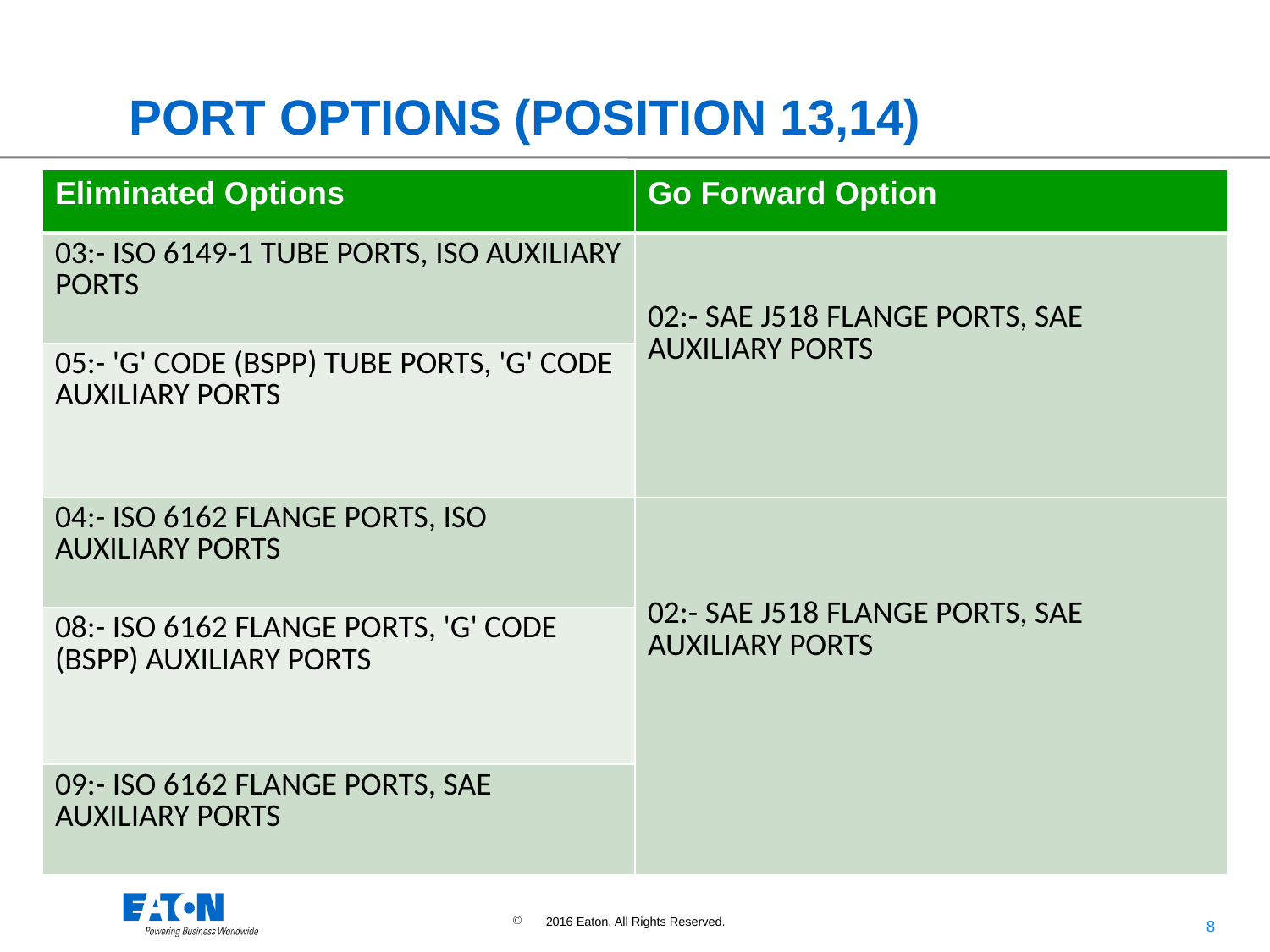

# PORT OPTIONS (POSITION 13,14)

| Eliminated Options | Go Forward Option |
| --- | --- |
| 03:- ISO 6149-1 TUBE PORTS, ISO AUXILIARY PORTS | 02:- SAE J518 FLANGE PORTS, SAE AUXILIARY PORTS |
| 05:- 'G' CODE (BSPP) TUBE PORTS, 'G' CODE AUXILIARY PORTS |  |
| 04:- ISO 6162 FLANGE PORTS, ISO AUXILIARY PORTS | 02:- SAE J518 FLANGE PORTS, SAE AUXILIARY PORTS |
| 08:- ISO 6162 FLANGE PORTS, 'G' CODE (BSPP) AUXILIARY PORTS |  |
| 09:- ISO 6162 FLANGE PORTS, SAE AUXILIARY PORTS |  |